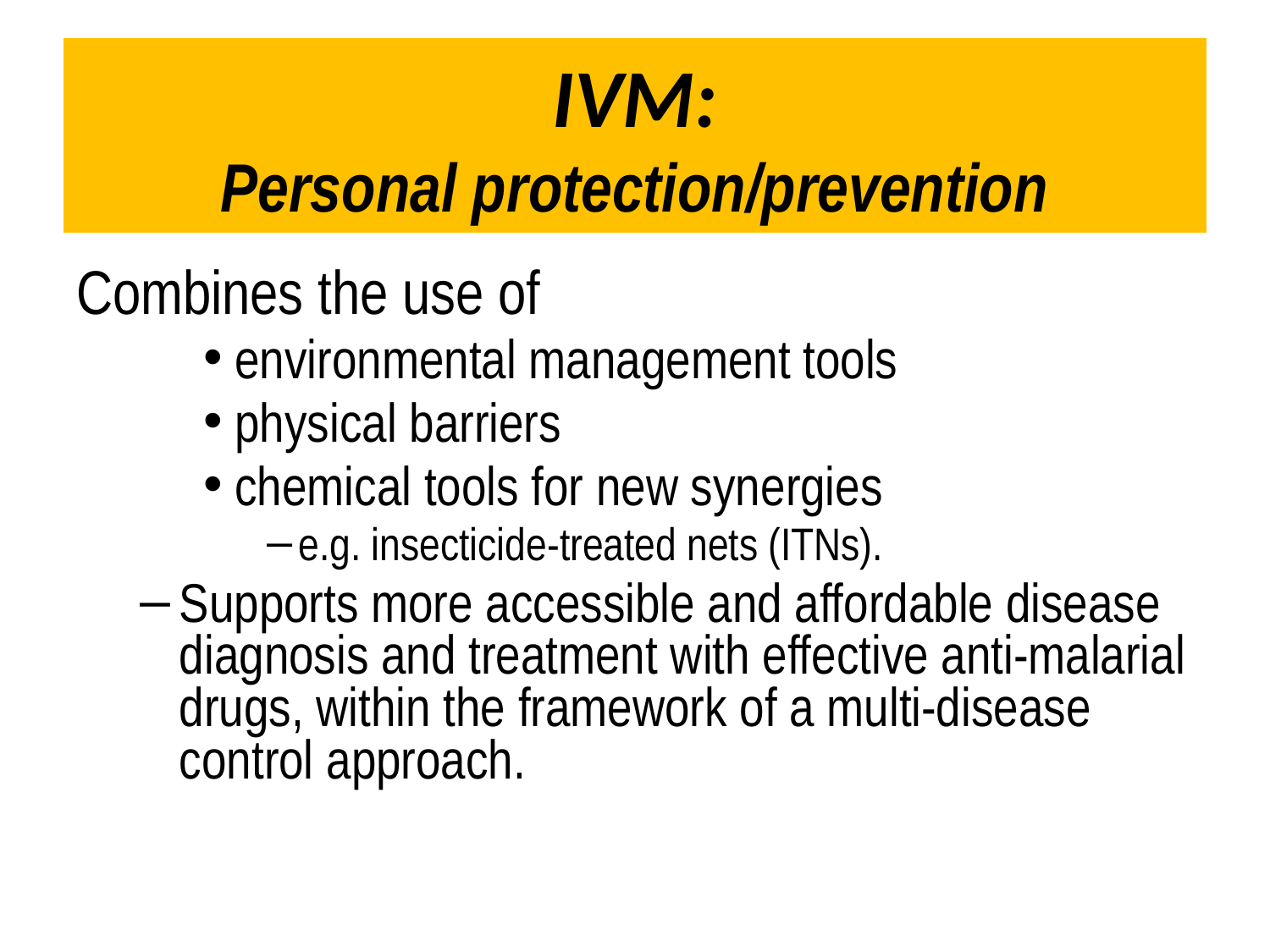

# IVM: Personal protection/prevention
Combines the use of
environmental management tools
physical barriers
chemical tools for new synergies
e.g. insecticide-treated nets (ITNs).
Supports more accessible and affordable disease diagnosis and treatment with effective anti-malarial drugs, within the framework of a multi-disease control approach.